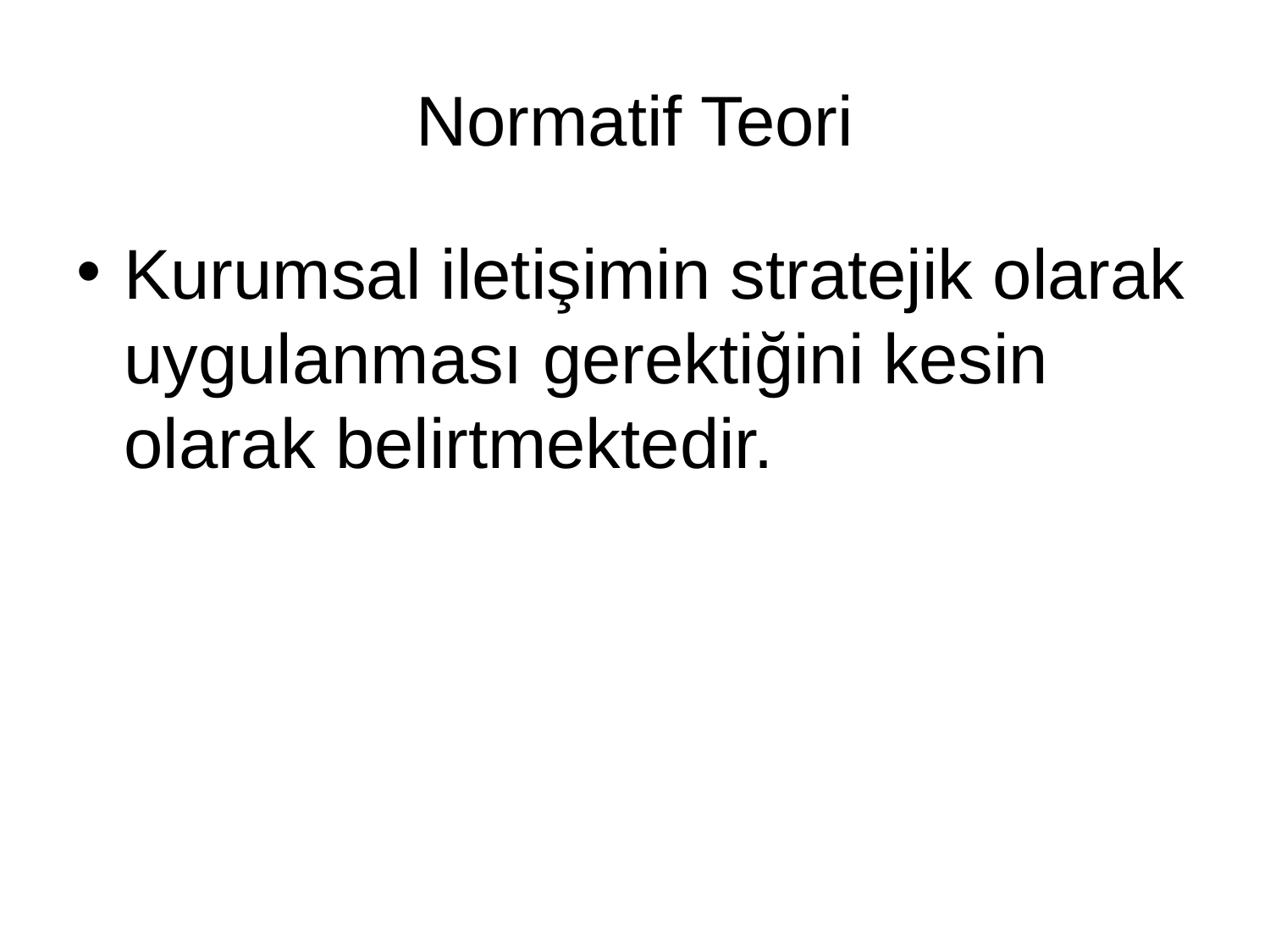

# Normatif Teori
Kurumsal iletişimin stratejik olarak uygulanması gerektiğini kesin olarak belirtmektedir.